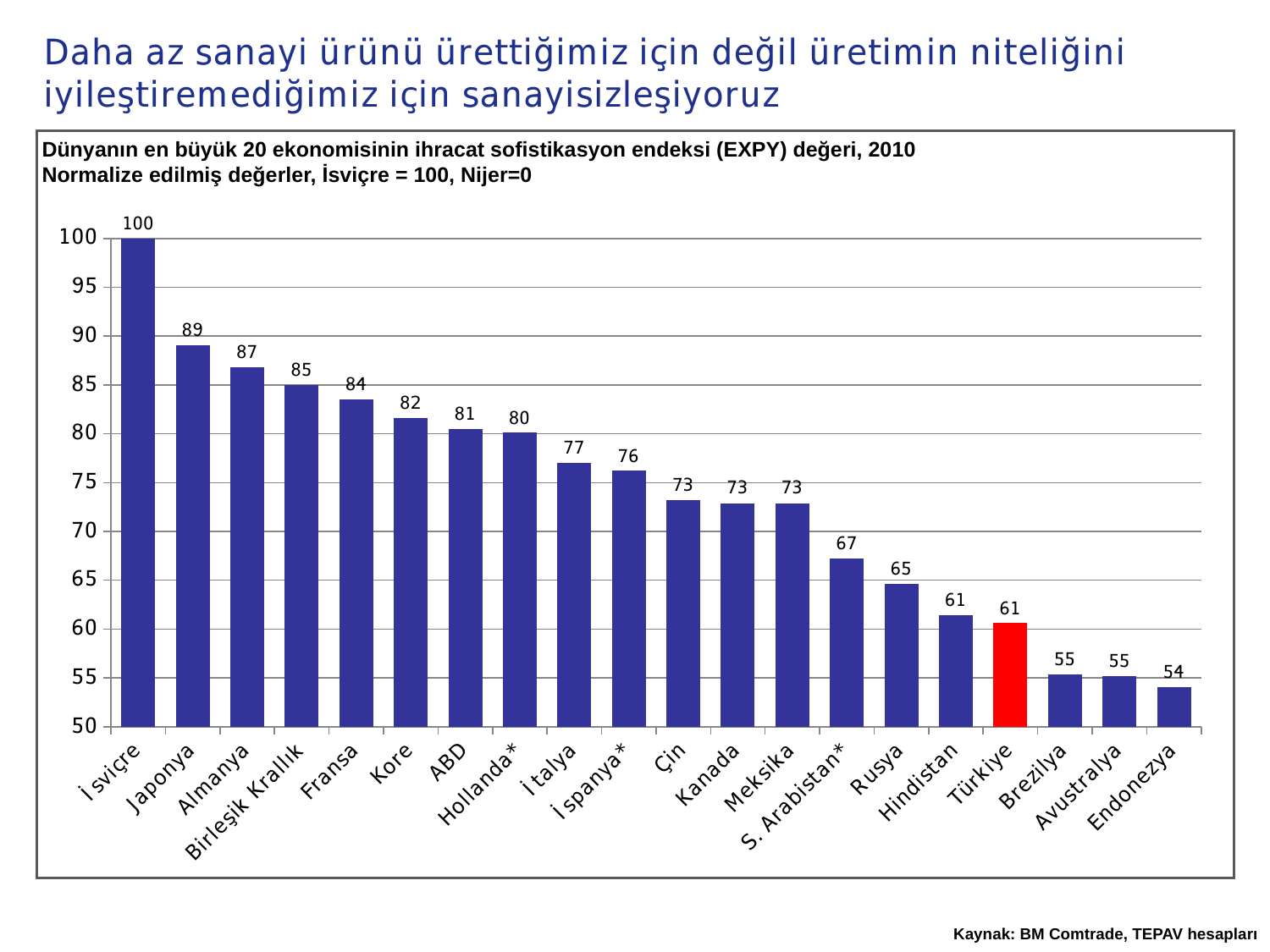

# Daha az sanayi ürünü ürettiğimiz için değil üretimin niteliğini iyileştiremediğimiz için sanayisizleşiyoruz

Dünyanın en büyük 20 ekonomisinin ihracat sofistikasyon endeksi (EXPY) değeri, 2010
Normalize edilmiş değerler, İsviçre = 100, Nijer=0

### Chart

| Category | EXPY |
|---|---|
| İsviçre | 100.0 |
| Japonya | 89.1 |
| Almanya | 86.8 |
| Birleşik Krallık | 85.0 |
| Fransa | 83.5 |
| Kore | 81.6 |
| ABD | 80.5 |
| Hollanda* | 80.1 |
| İtalya | 77.0 |
| İspanya* | 76.2 |
| Çin | 73.2 |
| Kanada | 72.9 |
| Meksika | 72.9 |
| S. Arabistan* | 67.2 |
| Rusya | 64.6 |
| Hindistan | 61.4 |
| Türkiye | 60.6 |
| Brezilya | 55.4 |
| Avustralya | 55.2 |
| Endonezya | 54.1 |
Kaynak: BM Comtrade, TEPAV hesapları